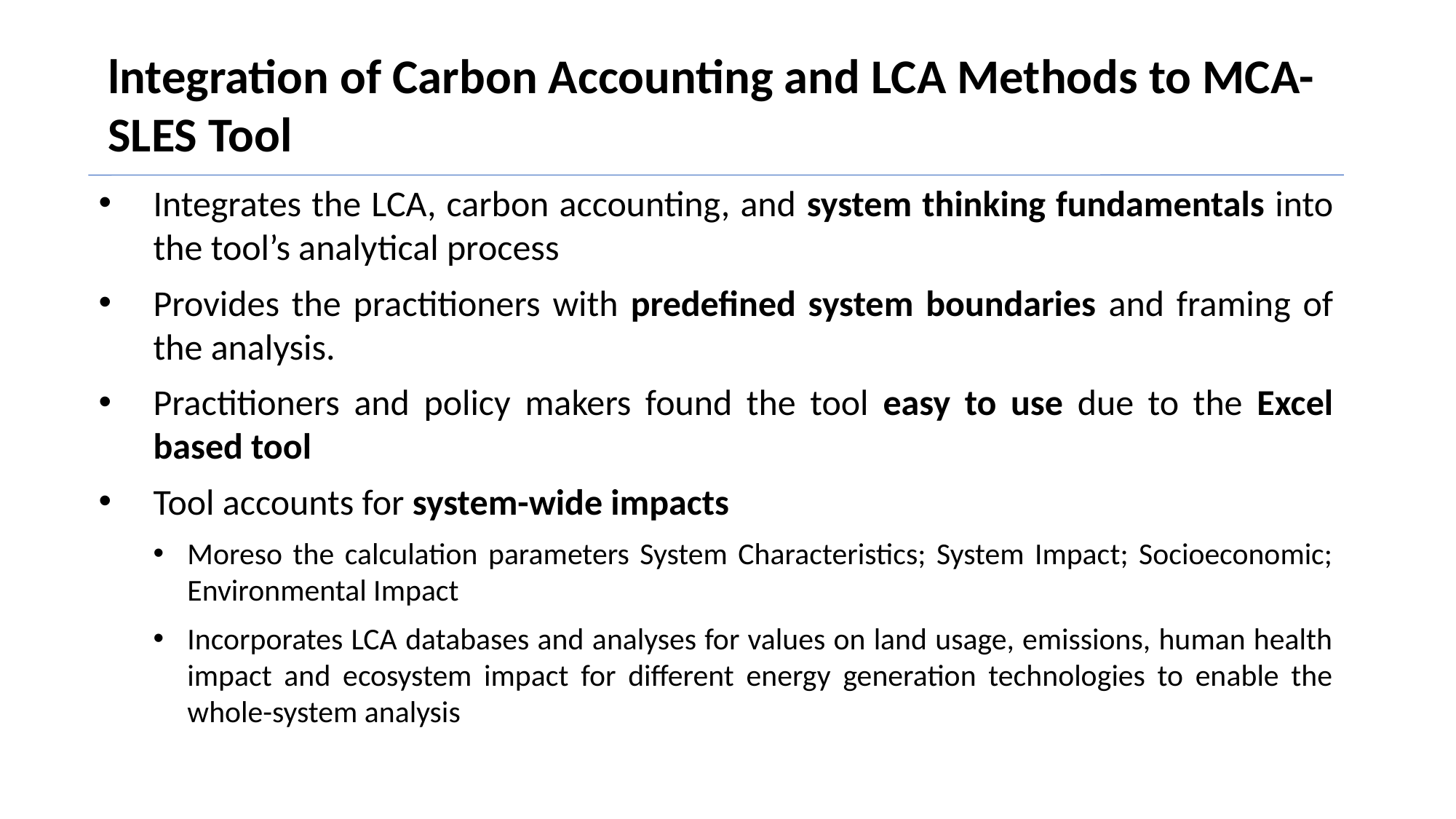

lntegration of Carbon Accounting and LCA Methods to MCA-SLES Tool
Integrates the LCA, carbon accounting, and system thinking fundamentals into the tool’s analytical process
Provides the practitioners with predefined system boundaries and framing of the analysis.
Practitioners and policy makers found the tool easy to use due to the Excel based tool
Tool accounts for system-wide impacts
Moreso the calculation parameters System Characteristics; System Impact; Socioeconomic; Environmental Impact
Incorporates LCA databases and analyses for values on land usage, emissions, human health impact and ecosystem impact for different energy generation technologies to enable the whole-system analysis